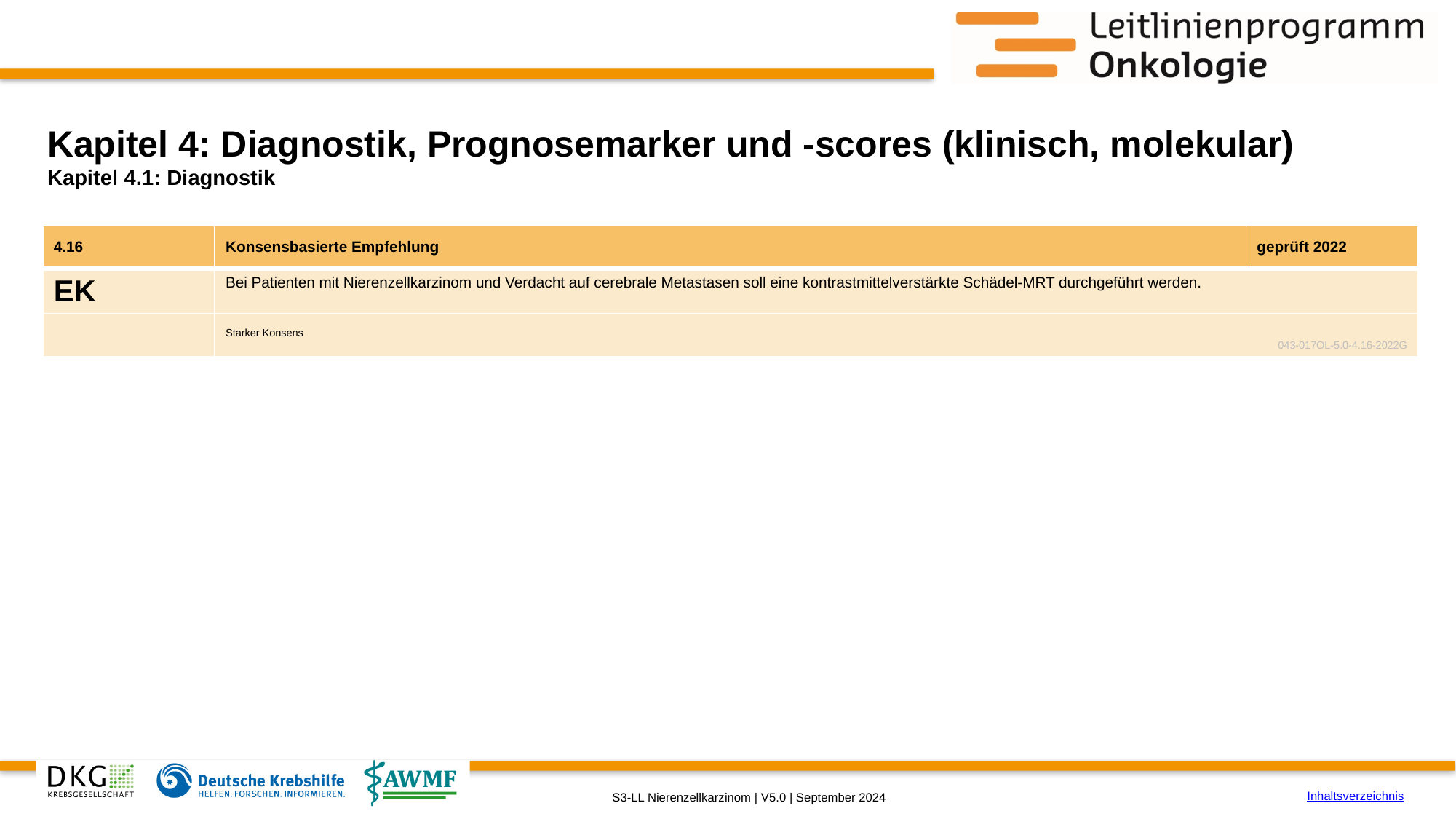

# Kapitel 4: Diagnostik, Prognosemarker und ‑scores (klinisch, molekular)
Kapitel 4.1: Diagnostik
| 4.16 | Konsensbasierte Empfehlung | geprüft 2022 |
| --- | --- | --- |
| EK | Bei Patienten mit Nierenzellkarzinom und Verdacht auf cerebrale Metastasen soll eine kontrastmittelverstärkte Schädel-MRT durchgeführt werden. |  |
|  | Starker Konsens 043-017OL-5.0-4.16-2022G |  |
Inhaltsverzeichnis
S3-LL Nierenzellkarzinom | V5.0 | September 2024